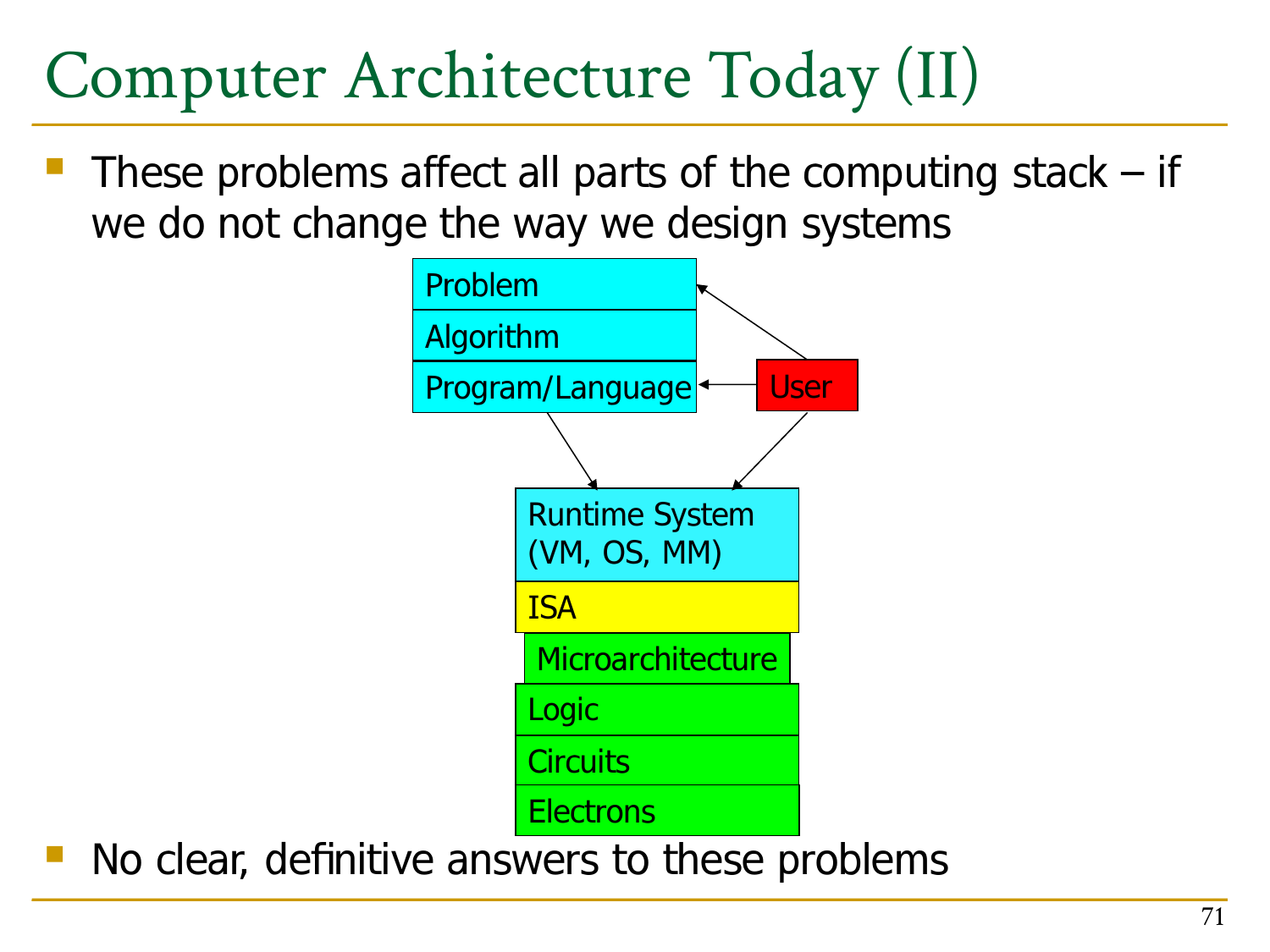

# Computer Architecture Today (II)
These problems affect all parts of the computing stack – if we do not change the way we design systems

No clear, definitive answers to these problems

Problem
Algorithm
User
Program/Language

Runtime System
(VM, OS, MM)
ISA
Microarchitecture
Logic

Circuits
Electrons
71